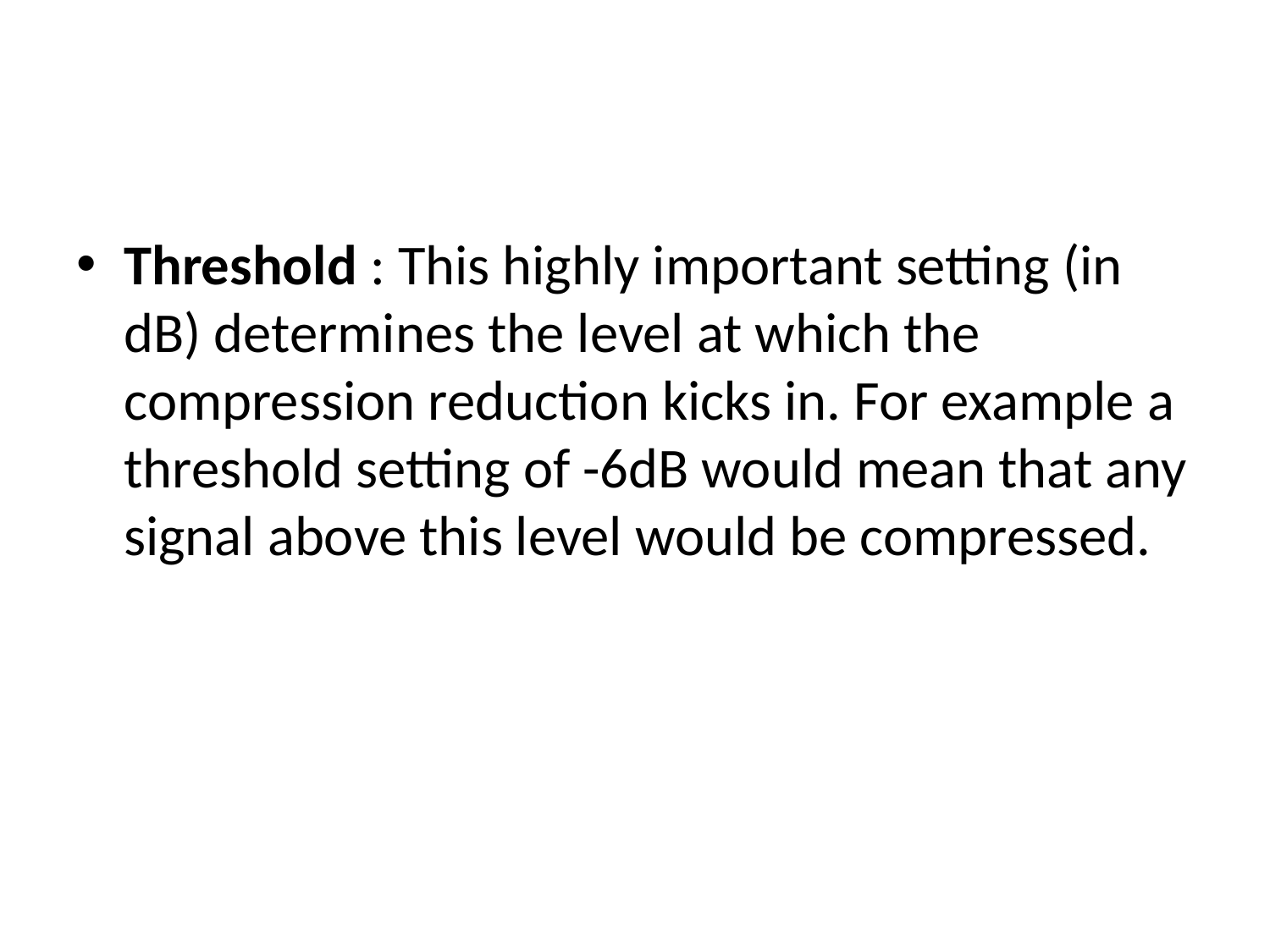

Threshold : This highly important setting (in dB) determines the level at which the compression reduction kicks in. For example a threshold setting of -6dB would mean that any signal above this level would be compressed.